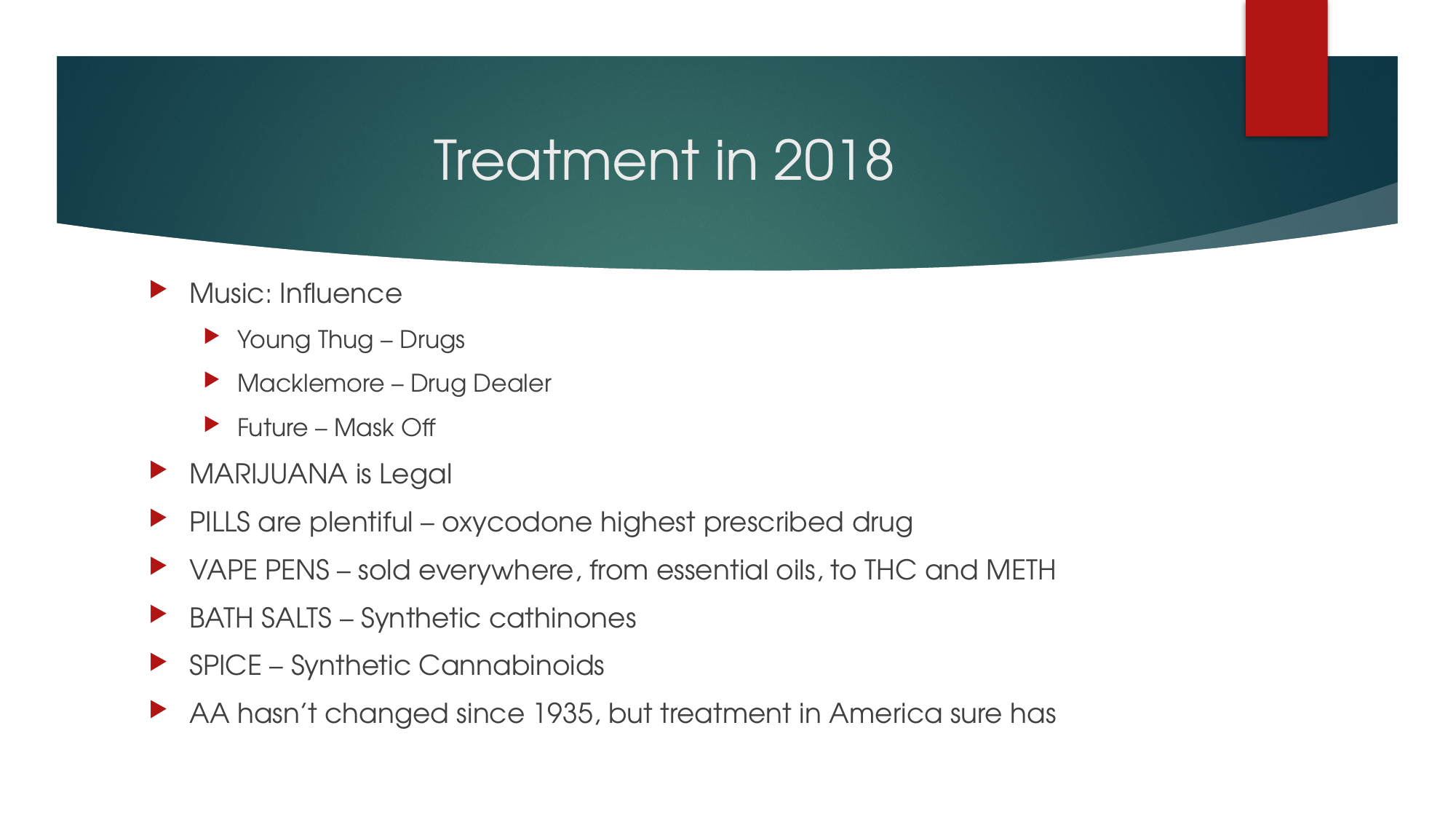

# Treatment in 2018
Music: Influence
Young Thug – Drugs
Macklemore – Drug Dealer
Future – Mask Off
MARIJUANA is Legal
PILLS are plentiful – oxycodone highest prescribed drug
VAPE PENS – sold everywhere, from essential oils, to THC and METH
BATH SALTS – Synthetic cathinones
SPICE – Synthetic Cannabinoids
AA hasn’t changed since 1935, but treatment in America sure has